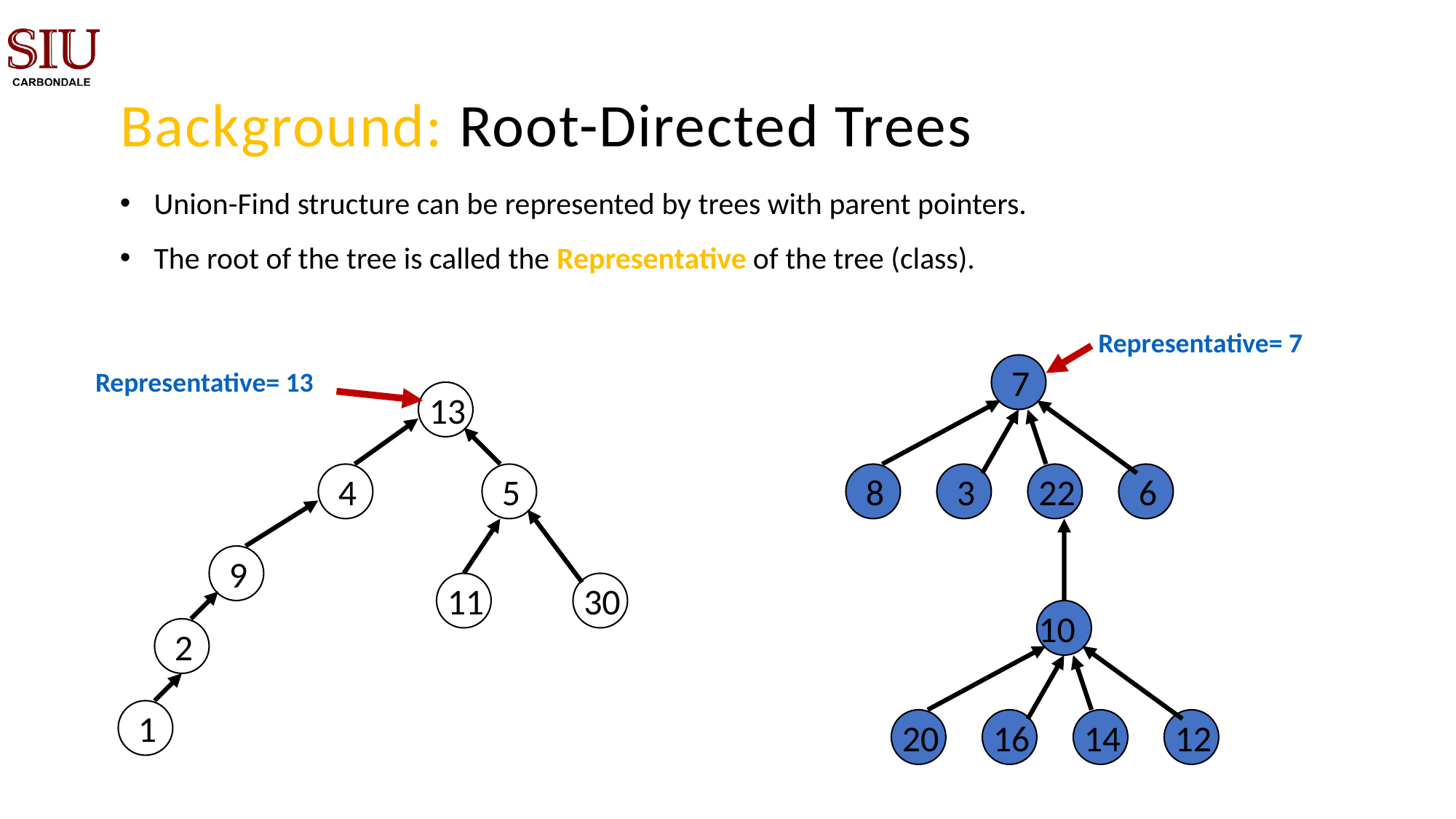

Background: Root-Directed Trees
Union-Find structure can be represented by trees with parent pointers.
The root of the tree is called the Representative of the tree (class).
Representative= 7

7

8

3

22

6

10

20

16

14

12
Representative= 13

13

4

5

9

11

30

2

1